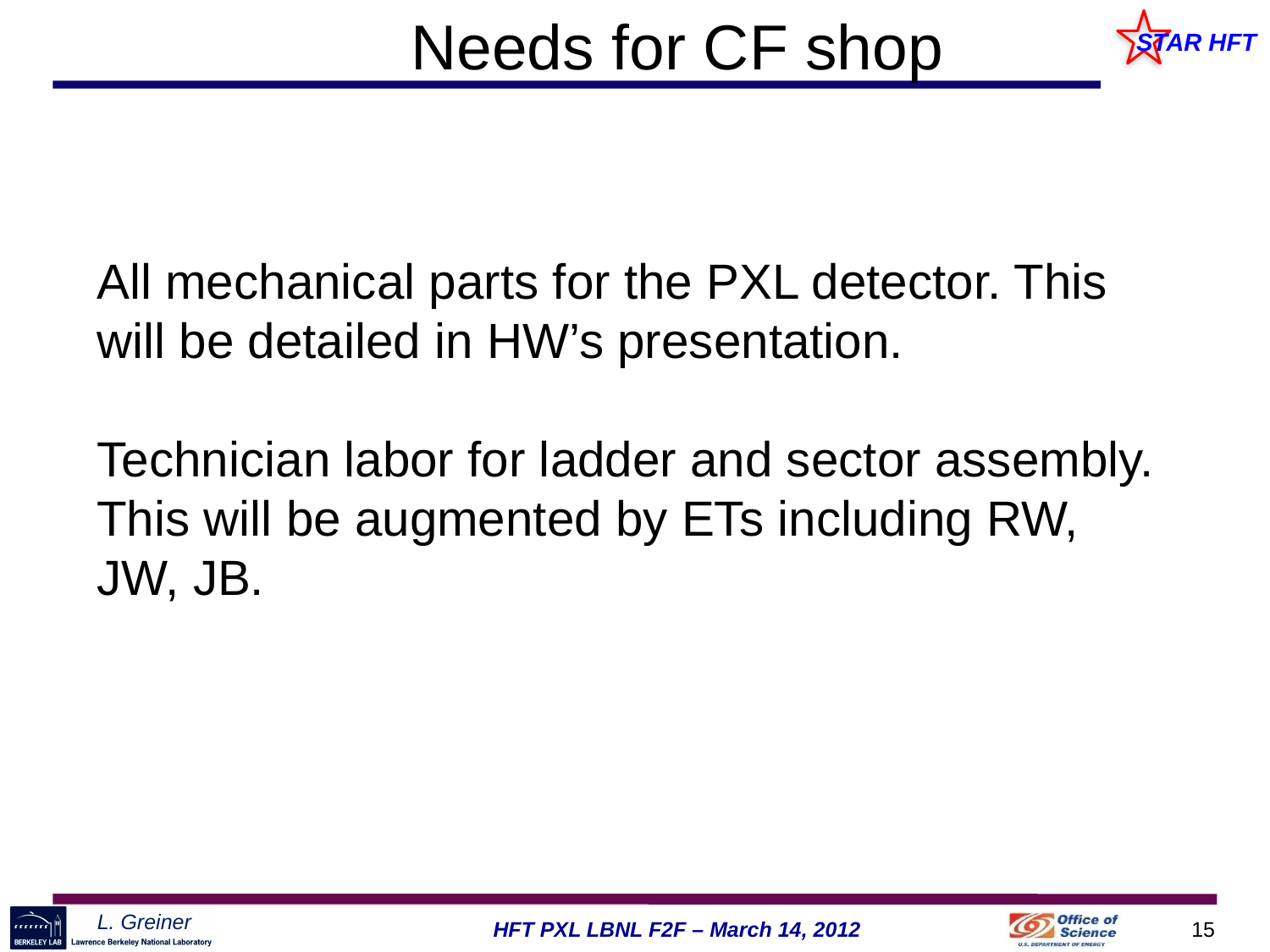

# Needs for CF shop
All mechanical parts for the PXL detector. This will be detailed in HW’s presentation.

Technician labor for ladder and sector assembly. This will be augmented by ETs including RW, JW, JB.